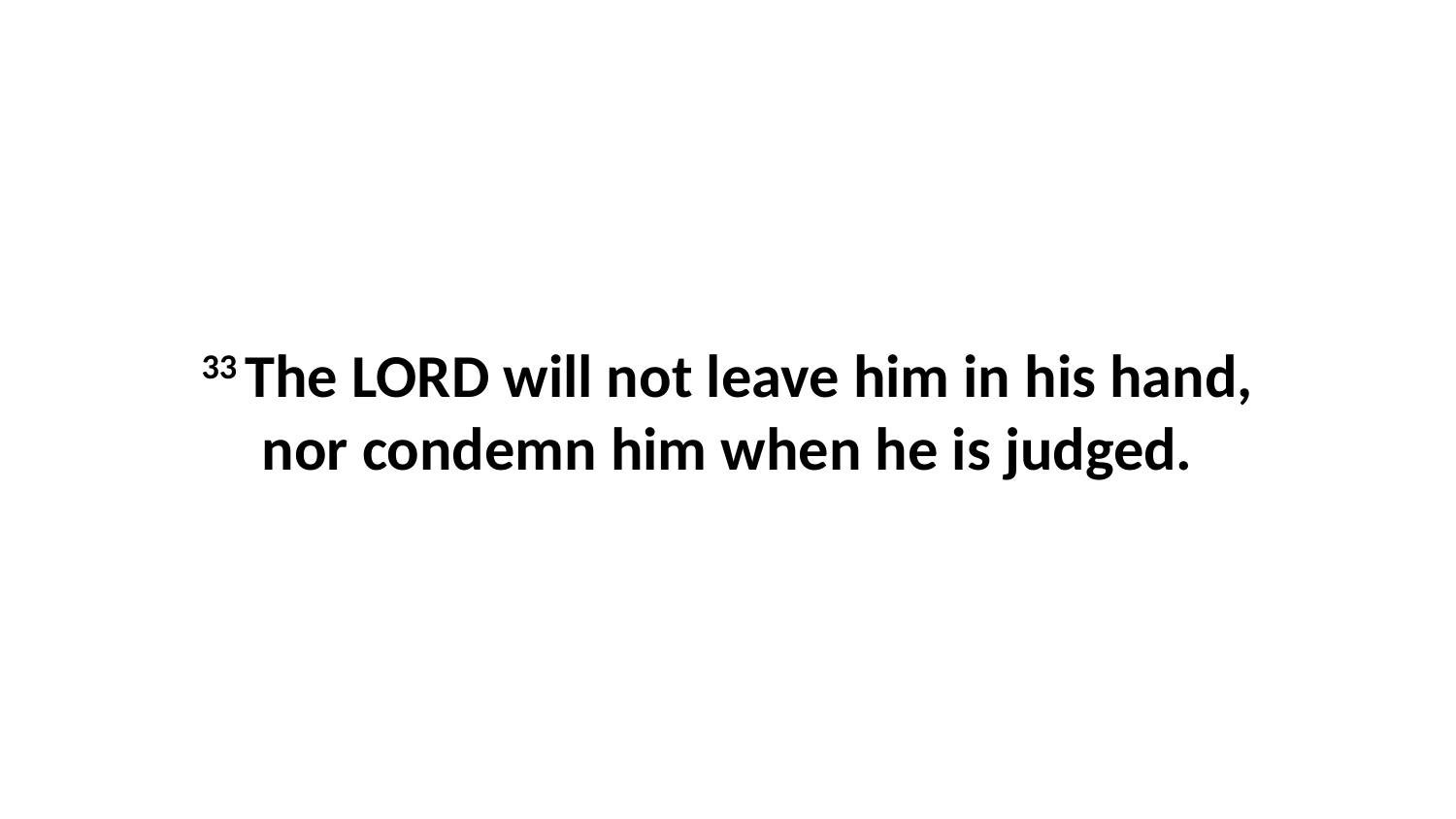

33 The LORD will not leave him in his hand, nor condemn him when he is judged.